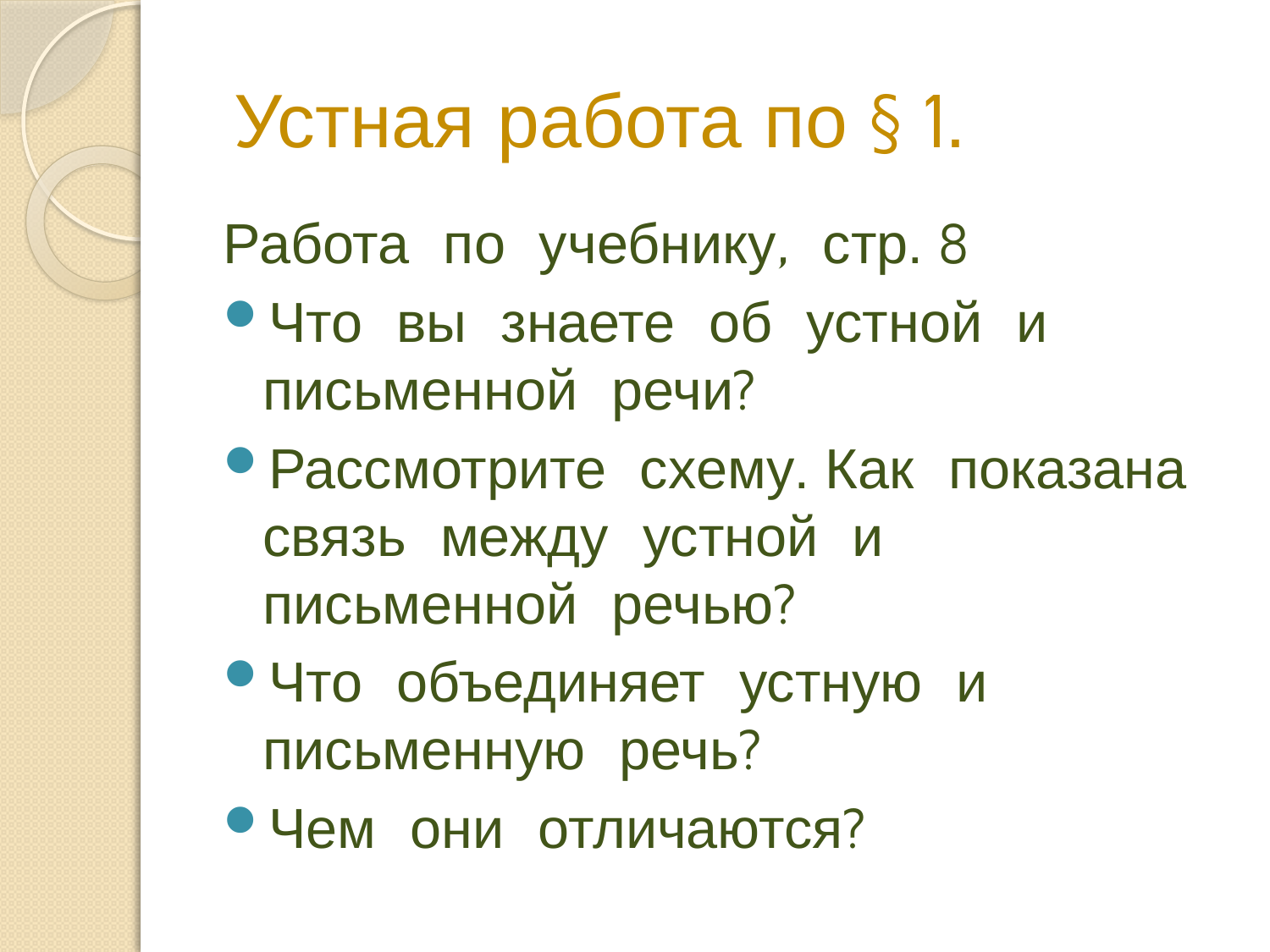

# Устная работа по § 1.
Работа  по  учебнику,  стр. 8
Что  вы  знаете  об  устной  и  письменной  речи?
Рассмотрите  схему. Как  показана  связь  между  устной  и  письменной  речью?
Что  объединяет  устную  и  письменную  речь?
Чем  они  отличаются?